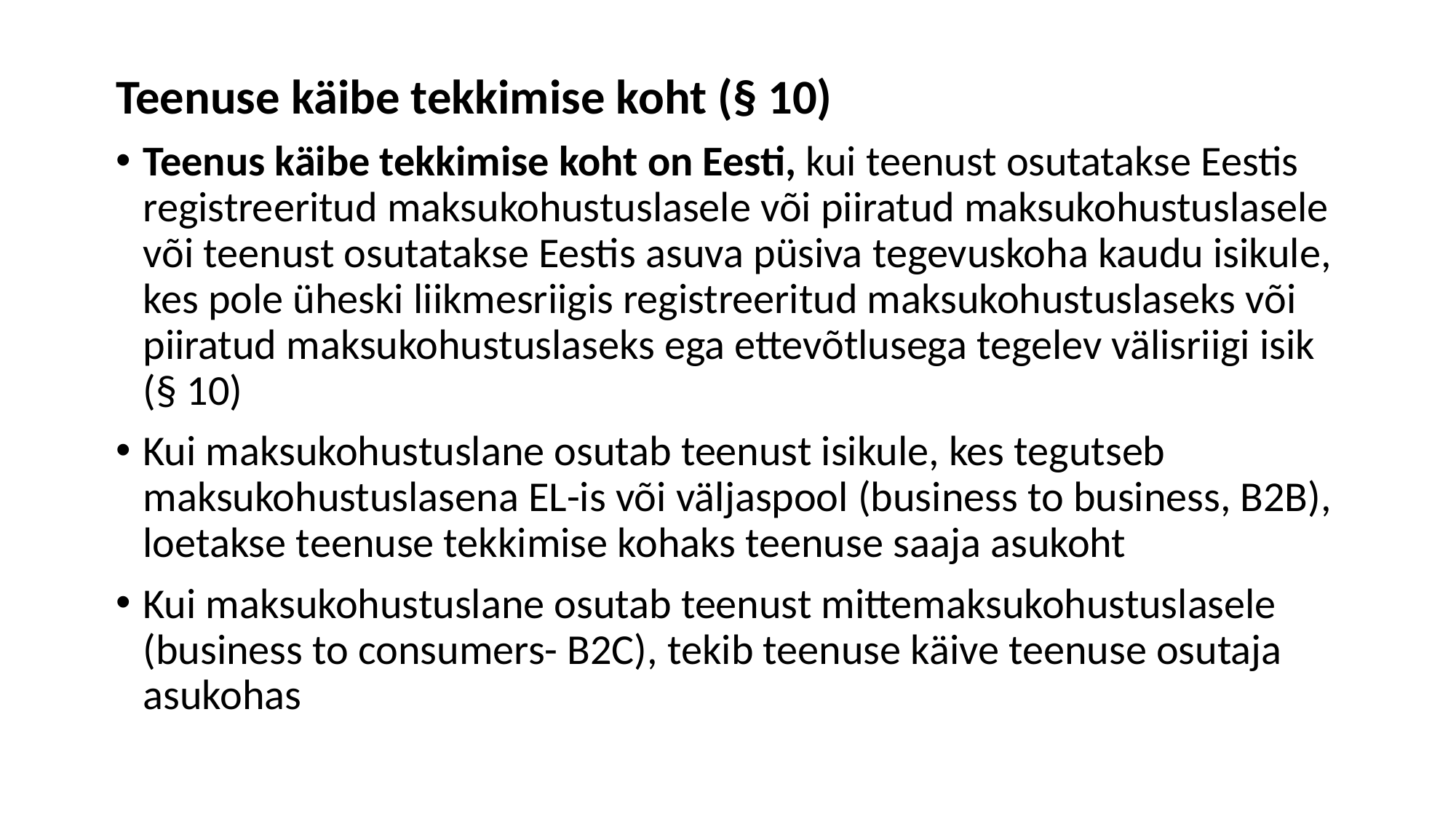

Teenuse käibe tekkimise koht (§ 10)
Teenus käibe tekkimise koht on Eesti, kui teenust osutatakse Eestis registreeritud maksukohustuslasele või piiratud maksukohustuslasele või teenust osutatakse Eestis asuva püsiva tegevuskoha kaudu isikule, kes pole üheski liikmesriigis registreeritud maksukohustuslaseks või piiratud maksukohustuslaseks ega ettevõtlusega tegelev välisriigi isik (§ 10)
Kui maksukohustuslane osutab teenust isikule, kes tegutseb maksukohustuslasena EL-is või väljaspool (business to business, B2B), loetakse teenuse tekkimise kohaks teenuse saaja asukoht
Kui maksukohustuslane osutab teenust mittemaksukohustuslasele (business to consumers- B2C), tekib teenuse käive teenuse osutaja asukohas